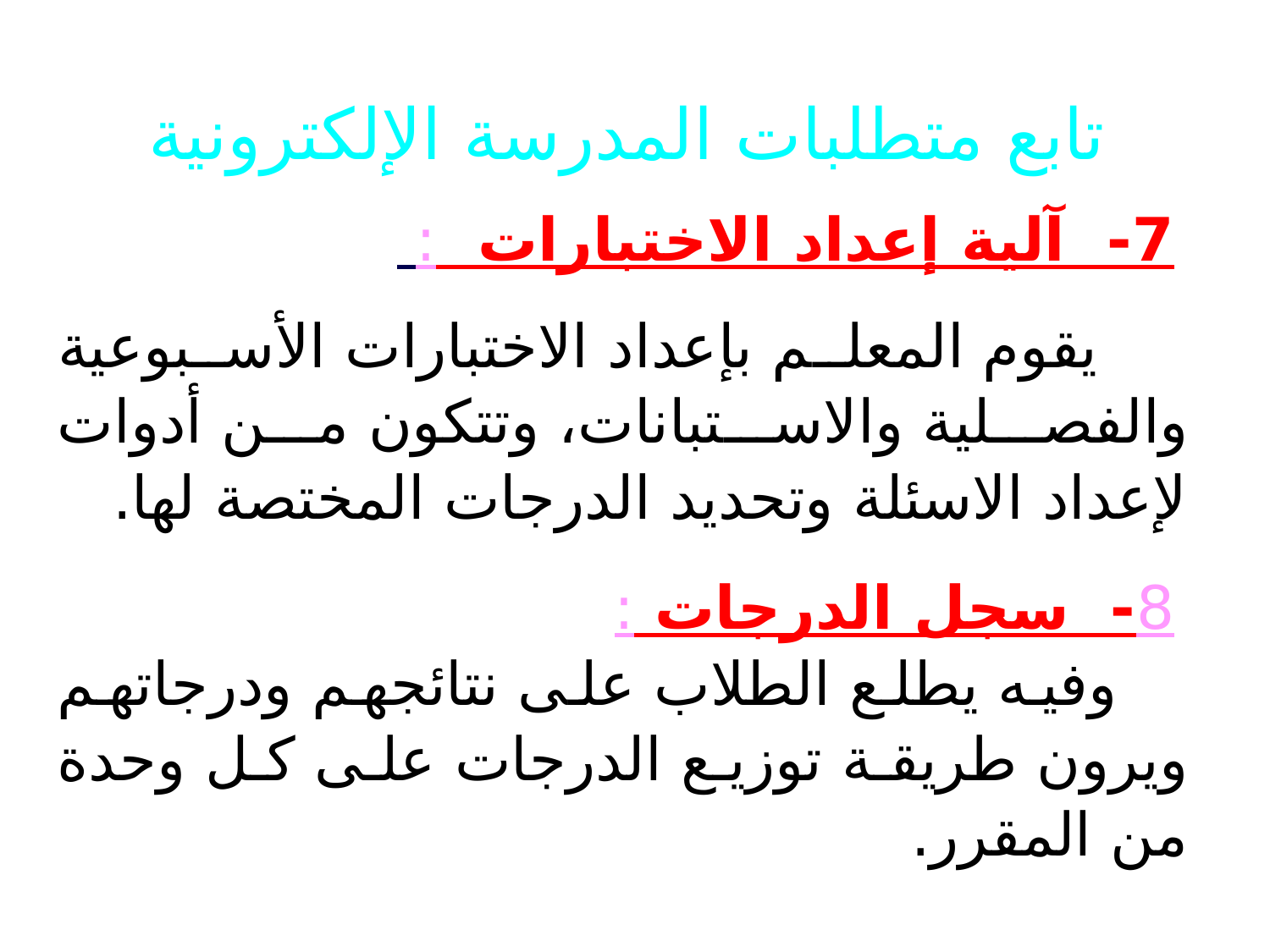

تابع متطلبات المدرسة الإلكترونية

7-  آلية إعداد الاختبارات  :

    يقوم المعلم بإعداد الاختبارات الأسبوعية والفصلية والاستبانات، وتتكون من أدوات لإعداد الاسئلة وتحديد الدرجات المختصة لها.

8-  سجل الدرجات :
   وفيه يطلع الطلاب على نتائجهم ودرجاتهم ويرون طريقة توزيع الدرجات على كل وحدة من المقرر.